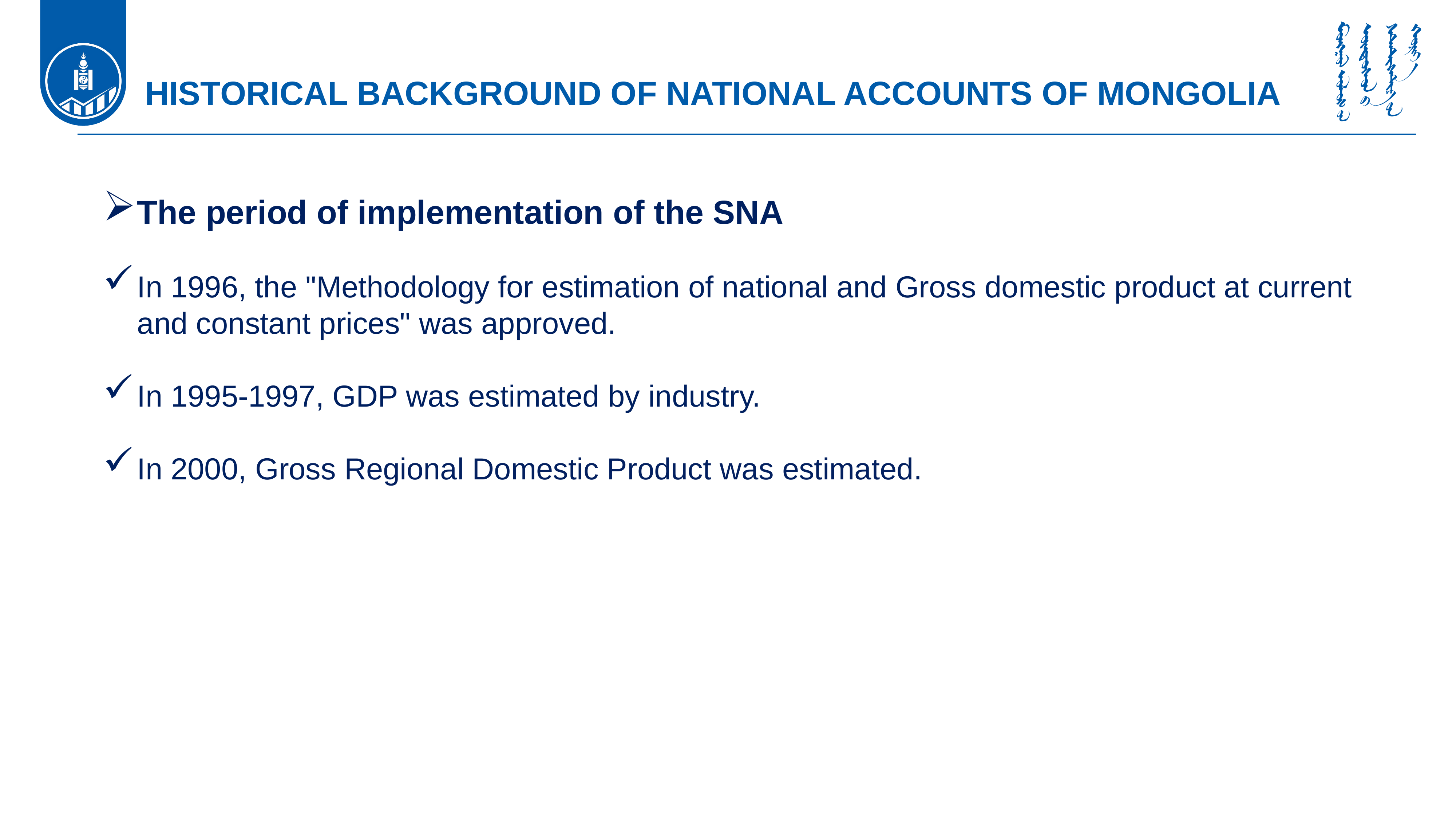

HISTORICAL BACKGROUND of national accounts of mongolia

The period of implementation of the SNA

In 1996, the "Methodology for estimation of national and Gross domestic product at current and constant prices" was approved.

In 1995-1997, GDP was estimated by industry.

In 2000, Gross Regional Domestic Product was estimated.